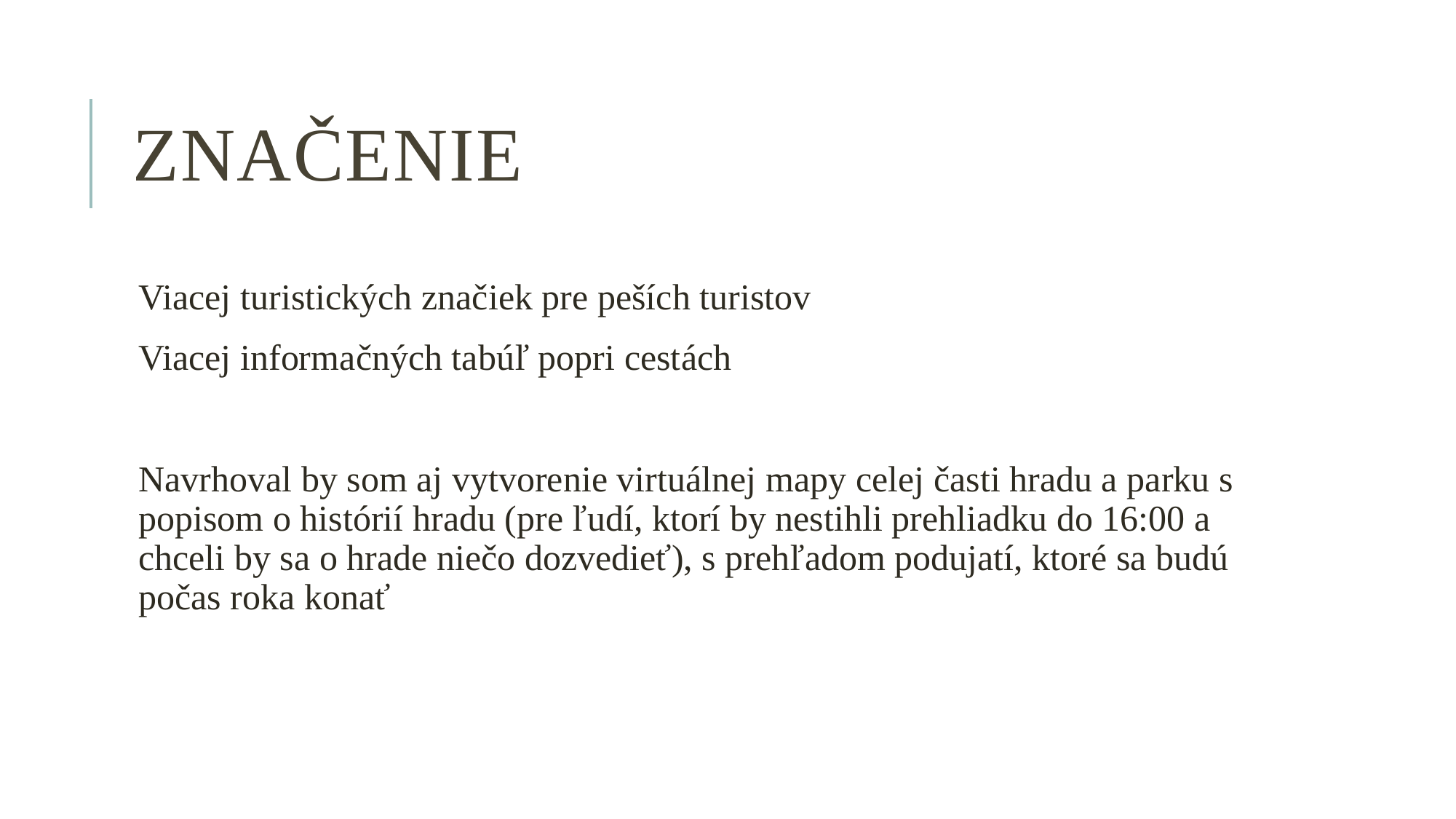

# ZNAČENIE
Viacej turistických značiek pre peších turistov
Viacej informačných tabúľ popri cestách

Navrhoval by som aj vytvorenie virtuálnej mapy celej časti hradu a parku s popisom o histórií hradu (pre ľudí, ktorí by nestihli prehliadku do 16:00 a chceli by sa o hrade niečo dozvedieť), s prehľadom podujatí, ktoré sa budú počas roka konať